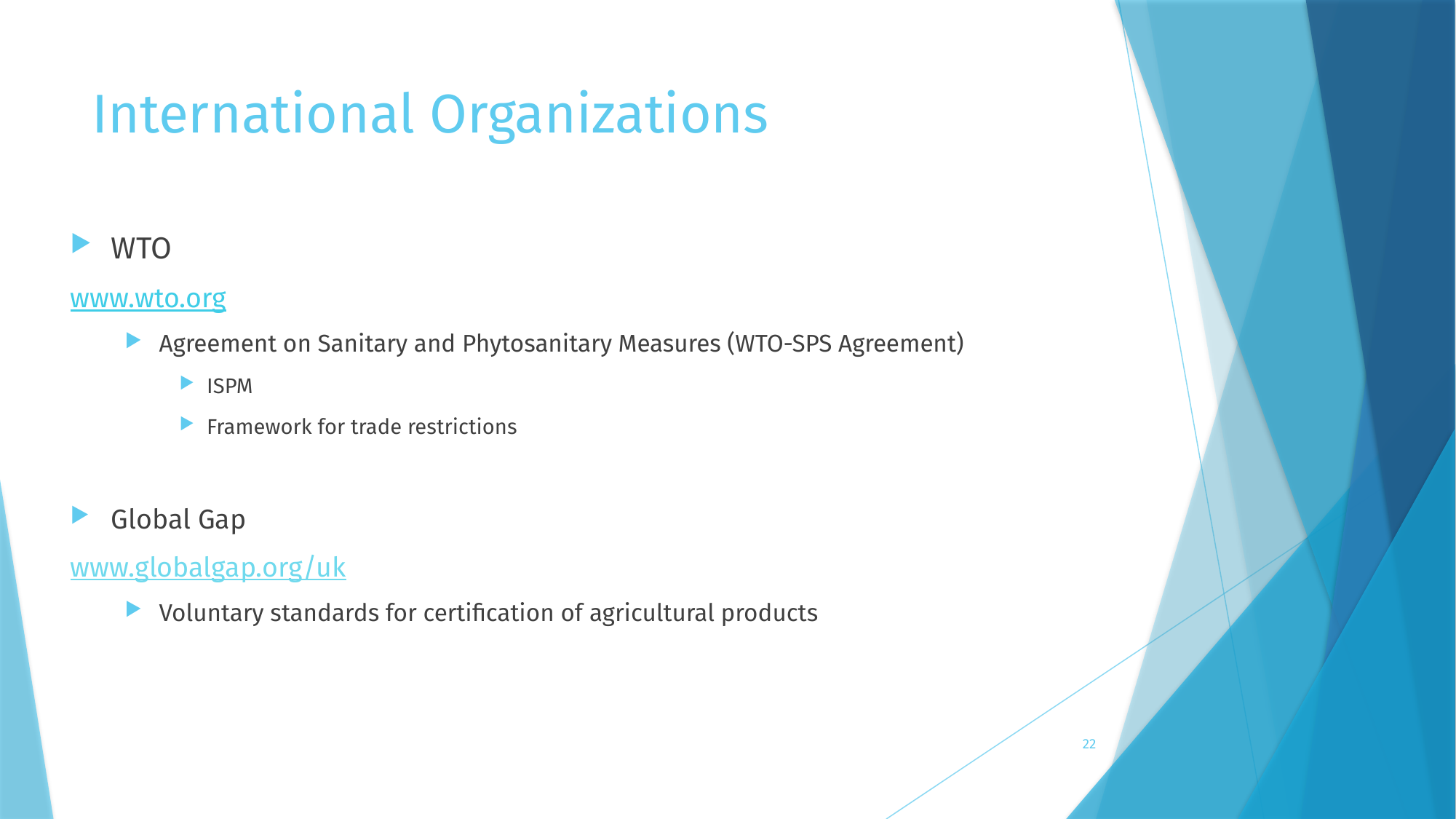

# International Organizations

WTO
www.wto.org
Agreement on Sanitary and Phytosanitary Measures (WTO-SPS Agreement)
ISPM
Framework for trade restrictions

Global Gap
www.globalgap.org/uk
Voluntary standards for certification of agricultural products

22